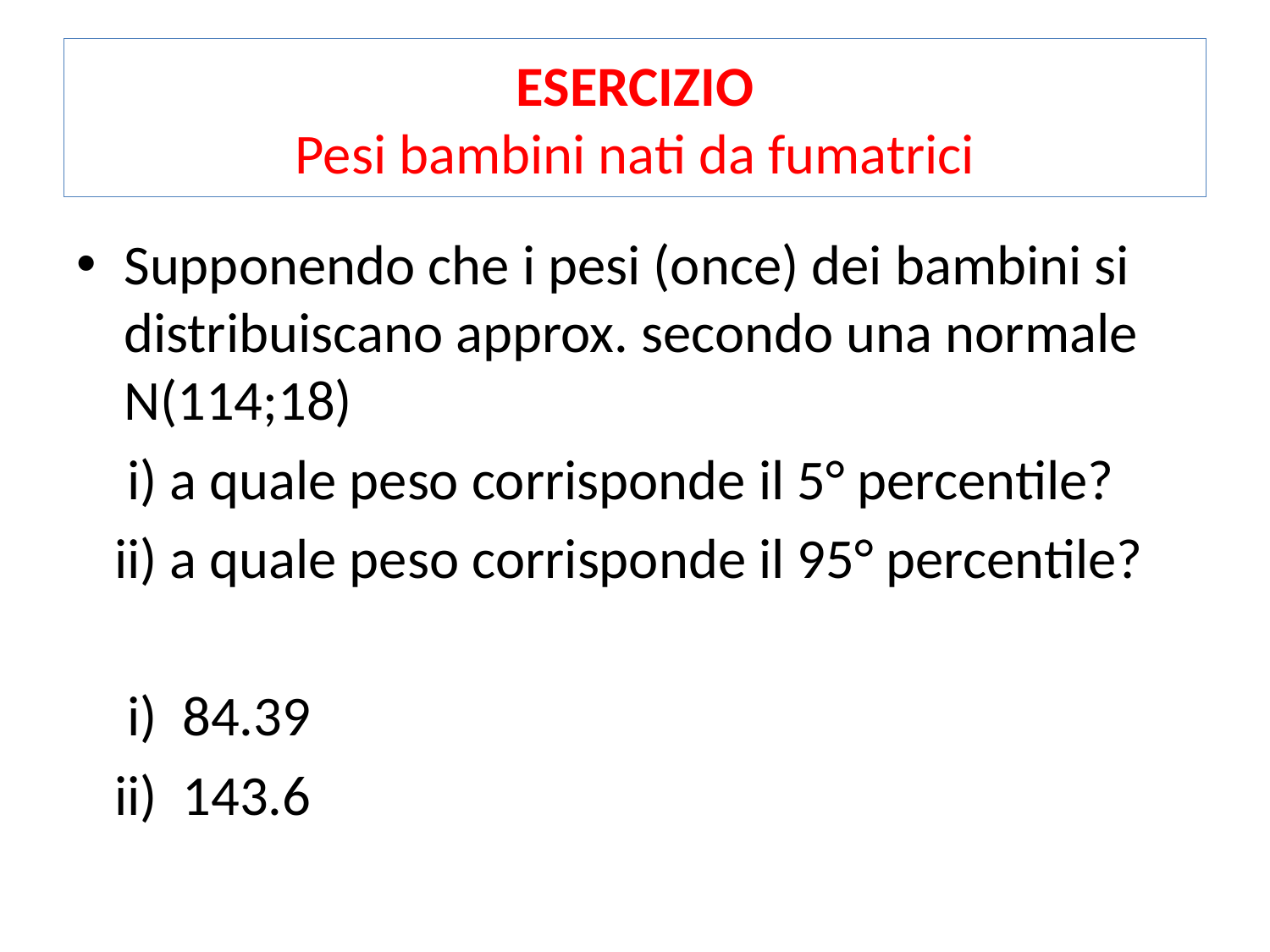

# ESERCIZIO Pesi bambini nati da fumatrici
Supponendo che i pesi (once) dei bambini si distribuiscano approx. secondo una normale N(114;18)
    i) a quale peso corrisponde il 5° percentile?
   ii) a quale peso corrisponde il 95° percentile?

    i)  84.39
   ii)  143.6